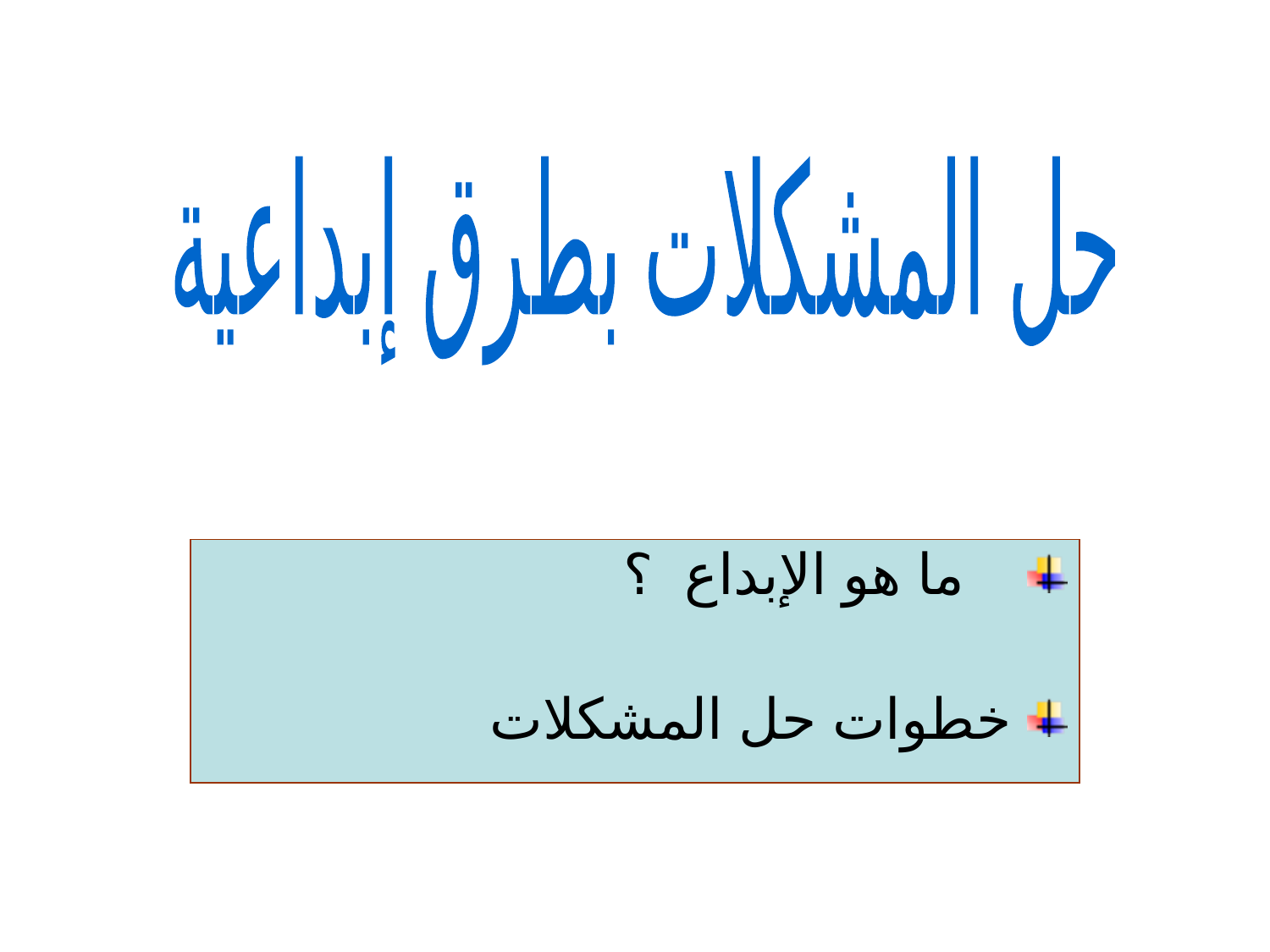

حل المشكلات بطرق إبداعية
    ما هو الإبداع  ؟

 خطوات حل المشكلات